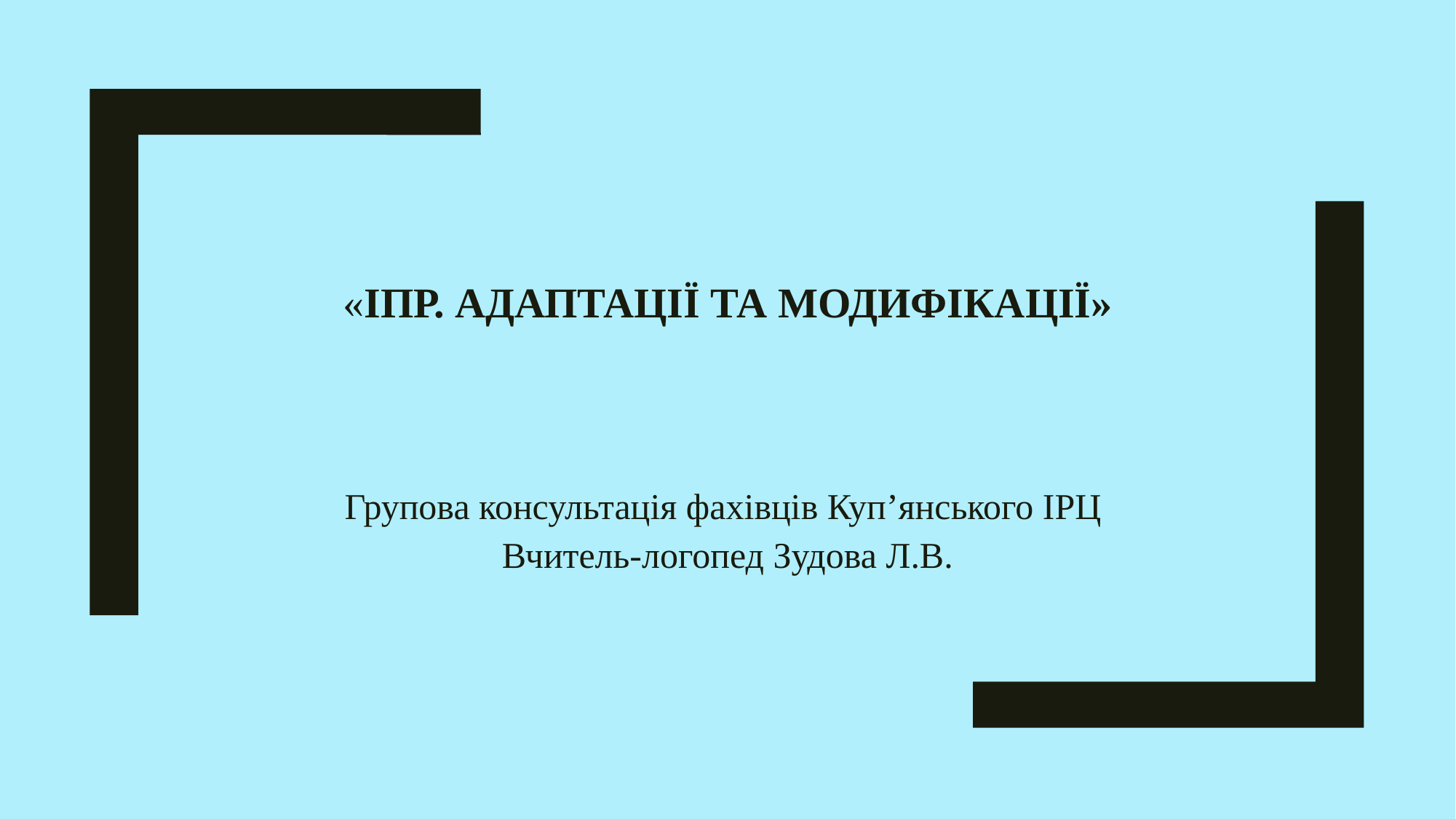

# «ІПР. Адаптації та модифікації»
Групова консультація фахівців Куп’янського ІРЦ
Вчитель-логопед Зудова Л.В.